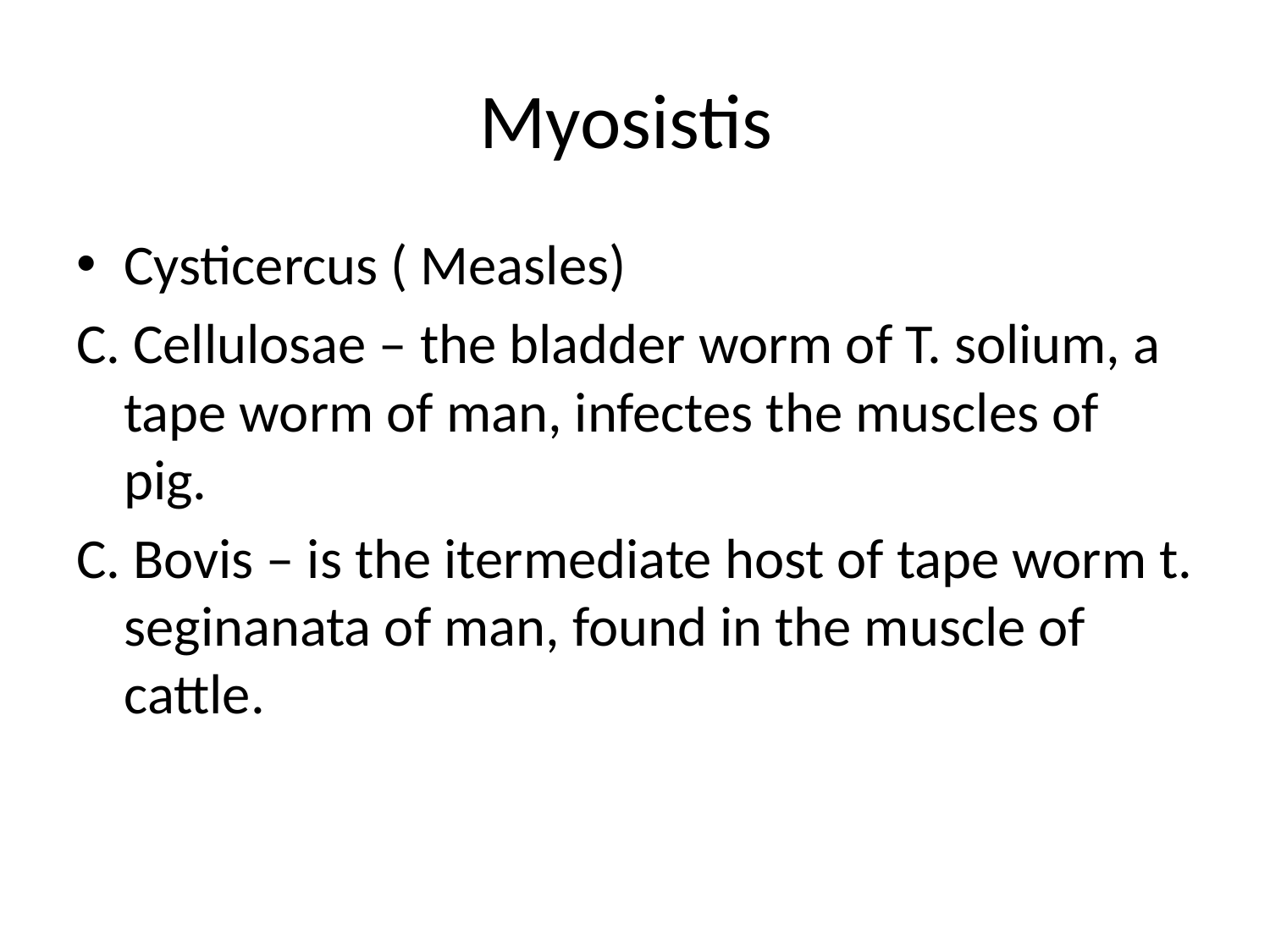

# Myosistis
Cysticercus ( Measles)
C. Cellulosae – the bladder worm of T. solium, a tape worm of man, infectes the muscles of pig.
C. Bovis – is the itermediate host of tape worm t. seginanata of man, found in the muscle of cattle.